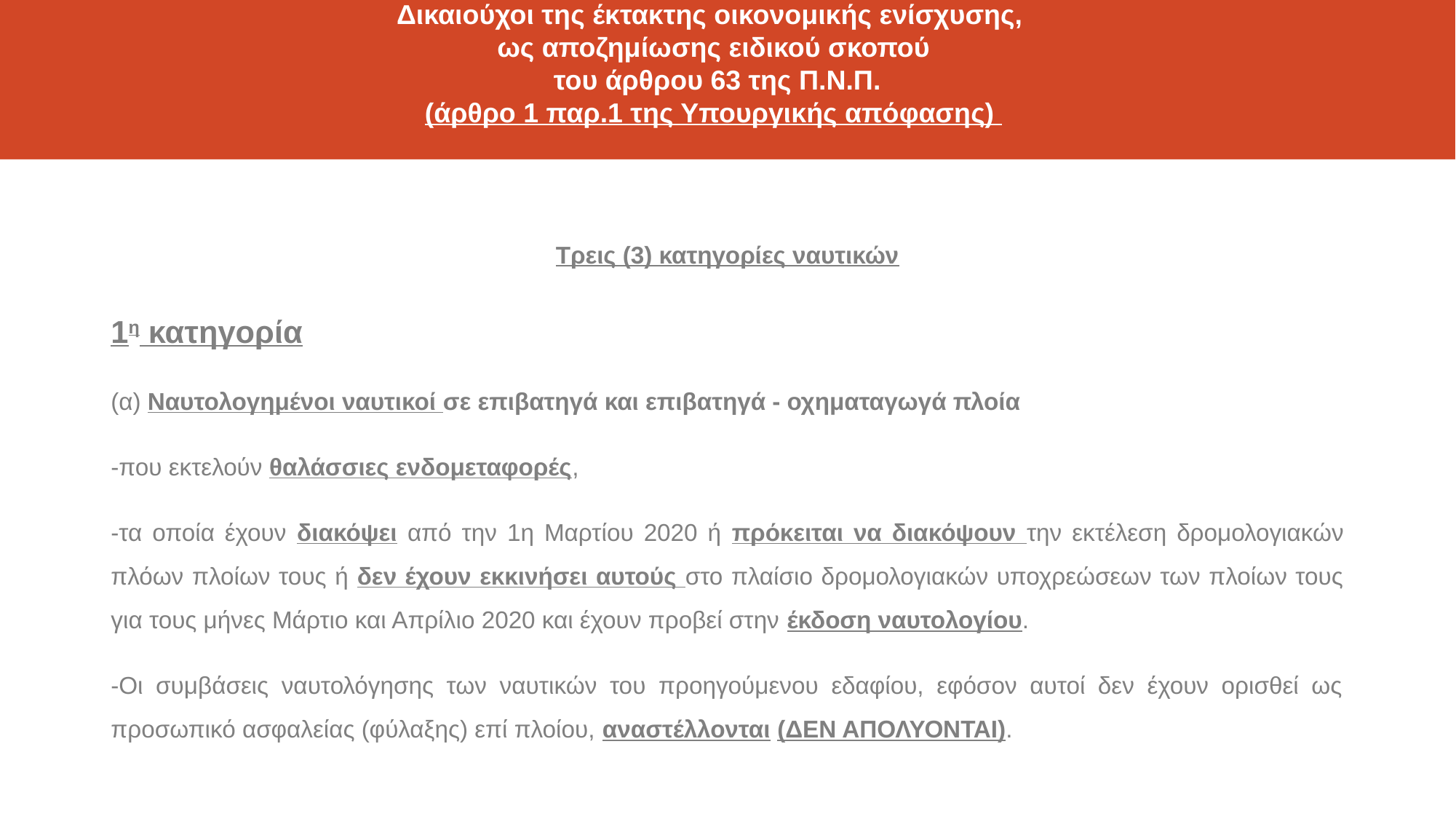

# Δικαιούχοι της έκτακτης οικονομικής ενίσχυσης, ως αποζημίωσης ειδικού σκοπού του άρθρου 63 της Π.Ν.Π. (άρθρο 1 παρ.1 της Υπουργικής απόφασης)
Τρεις (3) κατηγορίες ναυτικών
1η κατηγορία
(α) Ναυτολογημένοι ναυτικοί σε επιβατηγά και επιβατηγά - οχηματαγωγά πλοία
-που εκτελούν θαλάσσιες ενδομεταφορές,
-τα οποία έχουν διακόψει από την 1η Μαρτίου 2020 ή πρόκειται να διακόψουν την εκτέλεση δρομολογιακών πλόων πλοίων τους ή δεν έχουν εκκινήσει αυτούς στο πλαίσιο δρομολογιακών υποχρεώσεων των πλοίων τους για τους μήνες Μάρτιο και Απρίλιο 2020 και έχουν προβεί στην έκδοση ναυτολογίου.
-Οι συμβάσεις ναυτολόγησης των ναυτικών του προηγούμενου εδαφίου, εφόσον αυτοί δεν έχουν ορισθεί ως προσωπικό ασφαλείας (φύλαξης) επί πλοίου, αναστέλλονται (ΔΕΝ ΑΠΟΛΥΟΝΤΑΙ).